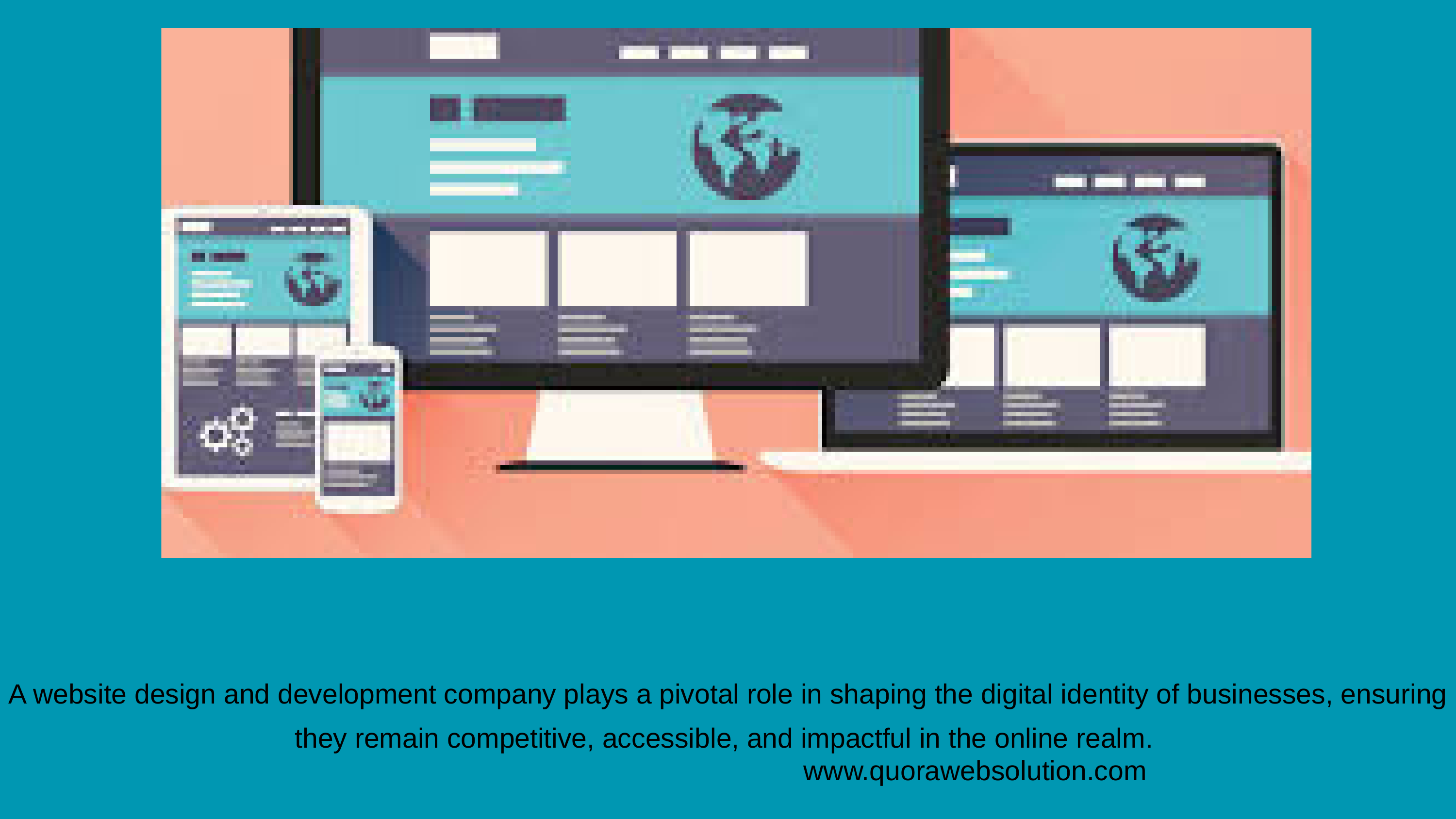

A website design and development company plays a pivotal role in shaping the digital identity of businesses, ensuring they remain competitive, accessible, and impactful in the online realm.
www.quorawebsolution.com